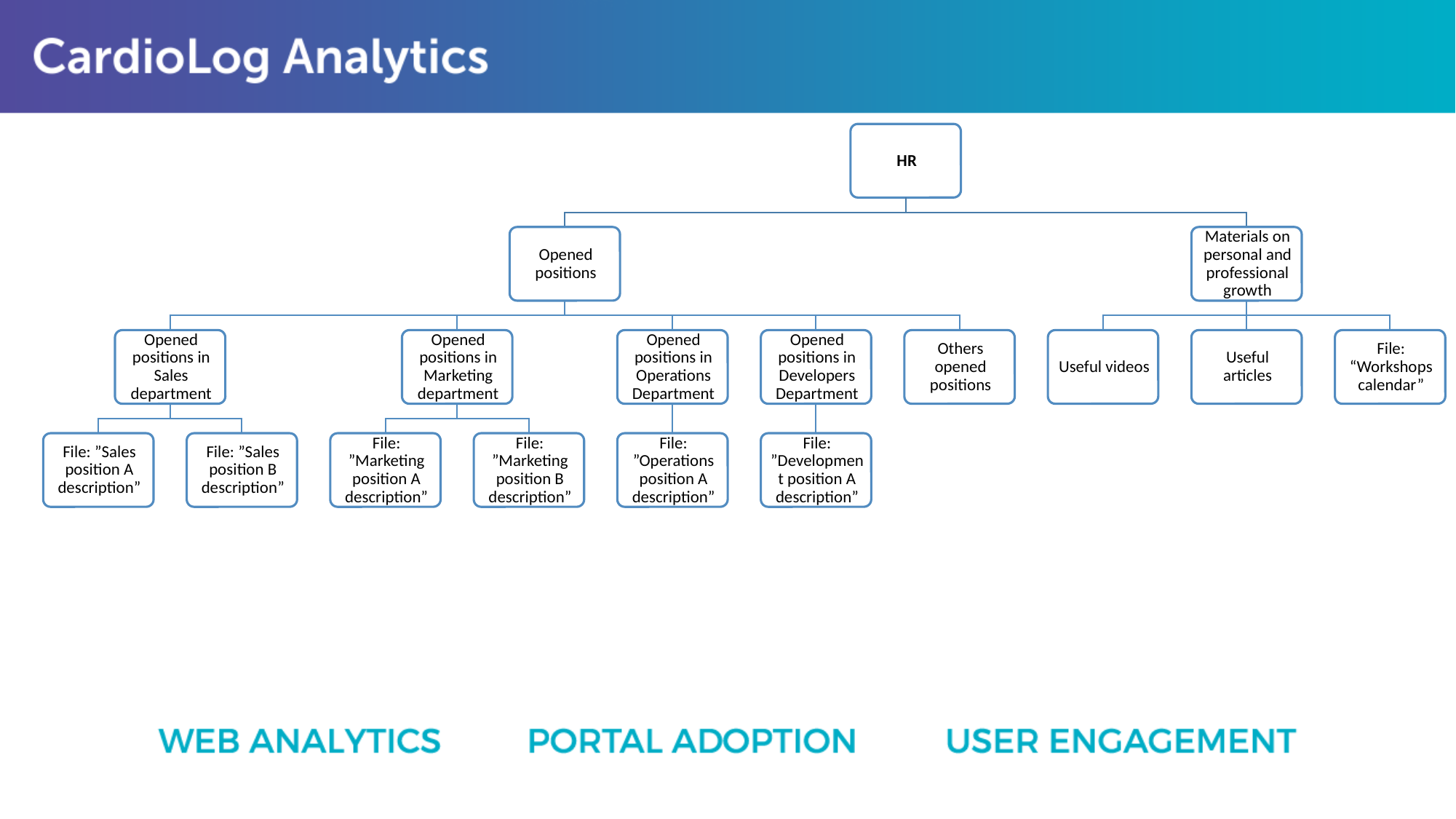

HR
Opened positions
Opened positions in Sales department
File: ”Sales position A description”
File: ”Sales position B description”
Opened positions in Marketing department
File: ”Marketing position A description”
File: ”Marketing position B description”
Opened positions in Operations Department
File: ”Operations position A description”
Opened positions in Developers Department
File: ”Development position A description”
Others opened positions
Materials on personal and professional growth
Useful videos
Useful articles
File: “Workshops calendar”